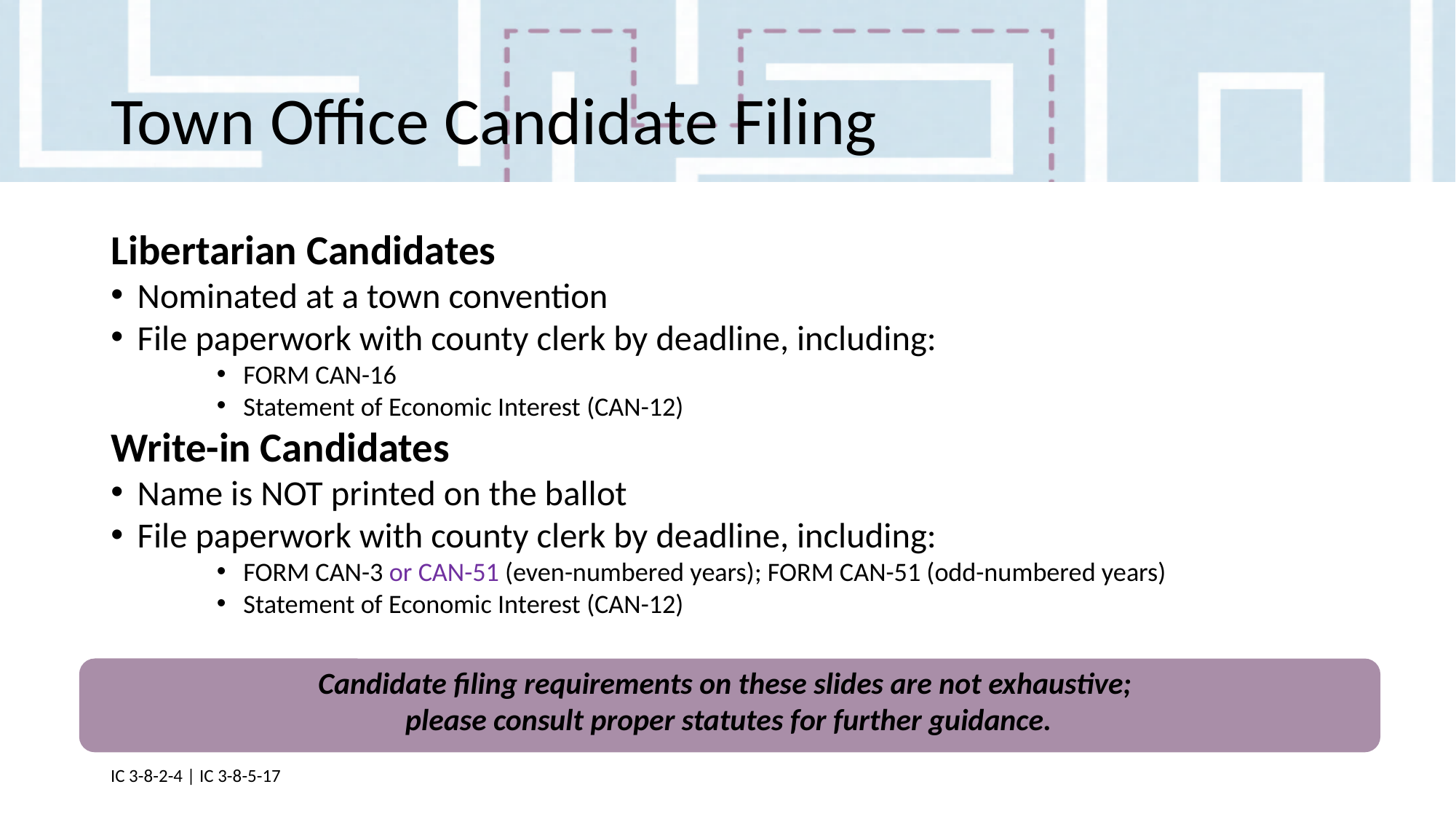

# Town Office Candidate Filing
Libertarian Candidates
Nominated at a town convention
File paperwork with county clerk by deadline, including:
FORM CAN-16
Statement of Economic Interest (CAN-12)
Write-in Candidates
Name is NOT printed on the ballot
File paperwork with county clerk by deadline, including:
FORM CAN-3 or CAN-51 (even-numbered years); FORM CAN-51 (odd-numbered years)
Statement of Economic Interest (CAN-12)

Candidate filing requirements on these slides are not exhaustive;
please consult proper statutes for further guidance.
IC 3-8-2-4 | IC 3-8-5-17